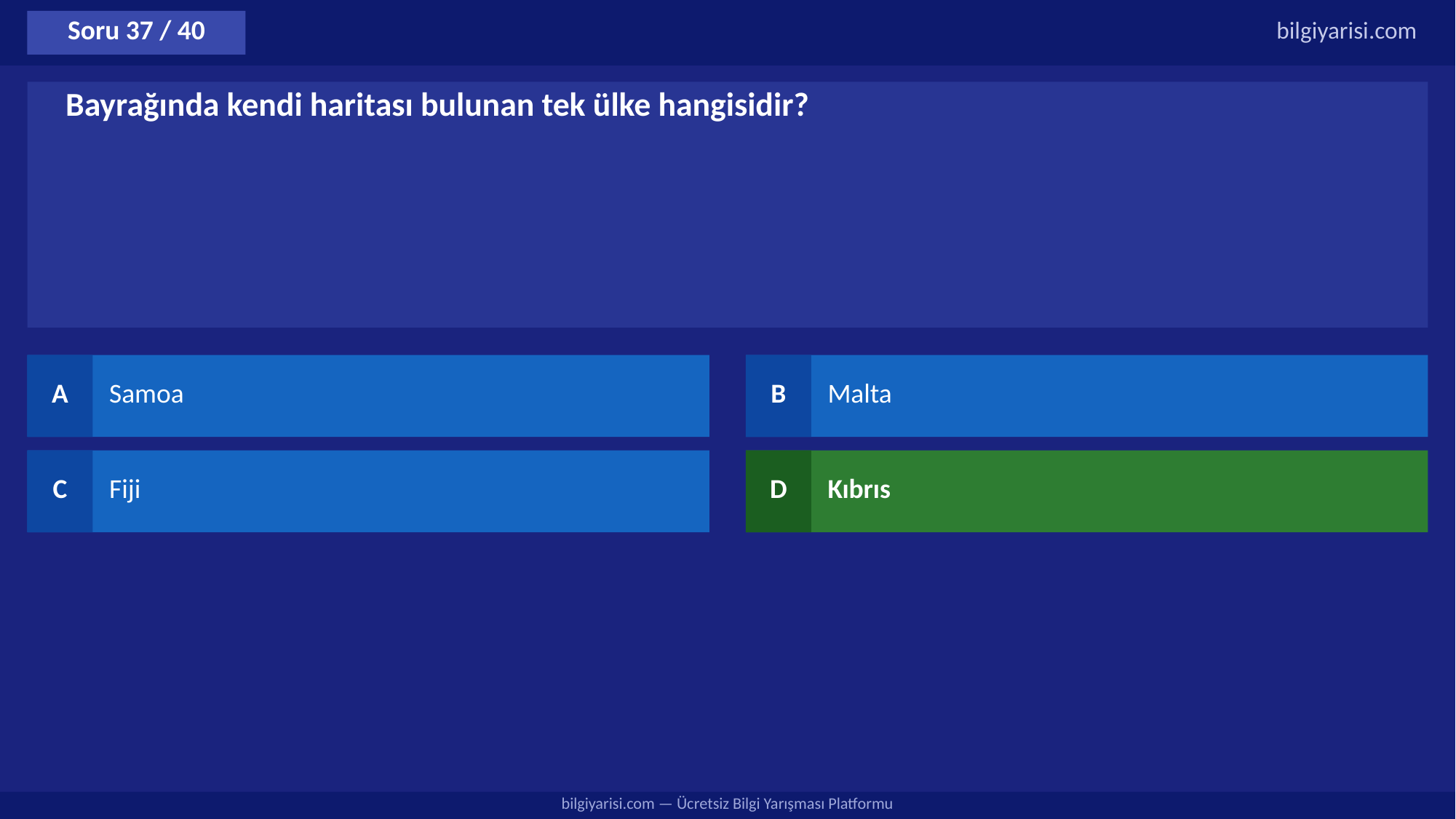

Soru 37 / 40
bilgiyarisi.com

Bayrağında kendi haritası bulunan tek ülke hangisidir?

A
Samoa

B
Malta

C
Fiji

D
Kıbrıs
bilgiyarisi.com — Ücretsiz Bilgi Yarışması Platformu